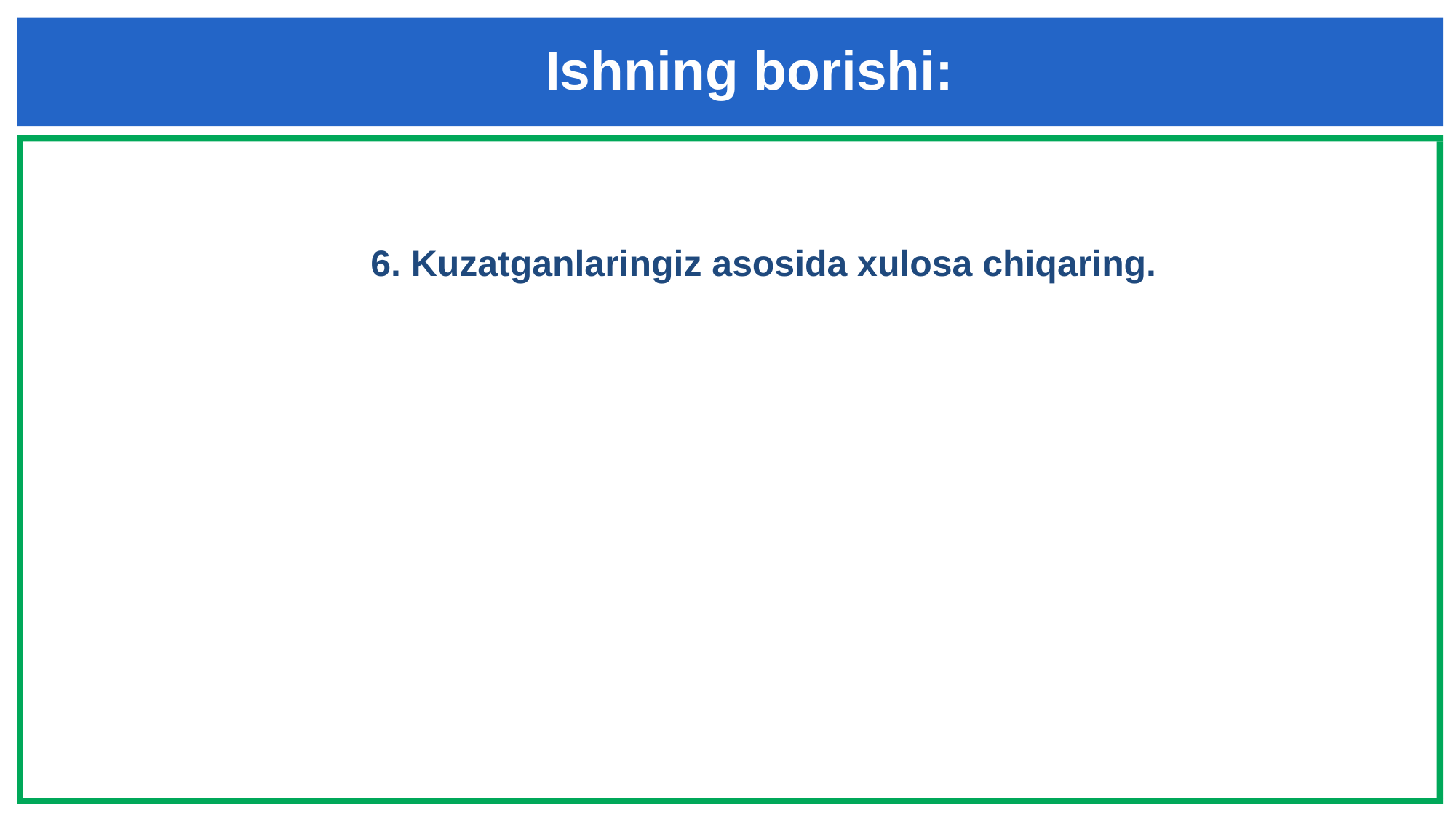

# Ishning borishi:
6. Kuzatganlaringiz asosida xulosa chiqaring.